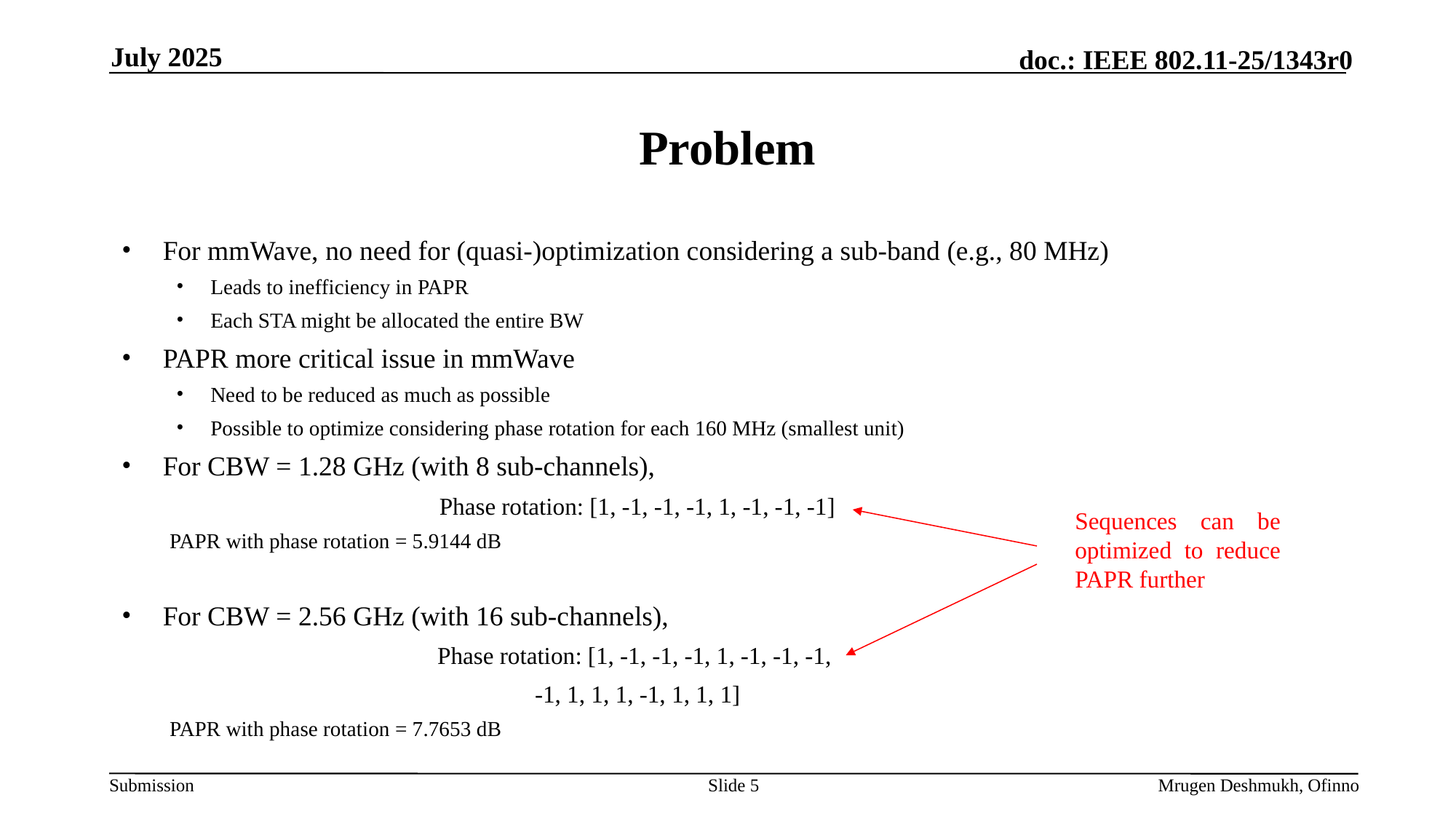

July 2025
# Problem
For mmWave, no need for (quasi-)optimization considering a sub-band (e.g., 80 MHz)
Leads to inefficiency in PAPR
Each STA might be allocated the entire BW
PAPR more critical issue in mmWave
Need to be reduced as much as possible
Possible to optimize considering phase rotation for each 160 MHz (smallest unit)
For CBW = 1.28 GHz (with 8 sub-channels),
Phase rotation: [1, -1, -1, -1, 1, -1, -1, -1]
PAPR with phase rotation = 5.9144 dB

For CBW = 2.56 GHz (with 16 sub-channels),
Phase rotation: [1, -1, -1, -1, 1, -1, -1, -1,
-1, 1, 1, 1, -1, 1, 1, 1]
PAPR with phase rotation = 7.7653 dB

Sequences can be optimized to reduce PAPR further
Slide 5
Mrugen Deshmukh, Ofinno